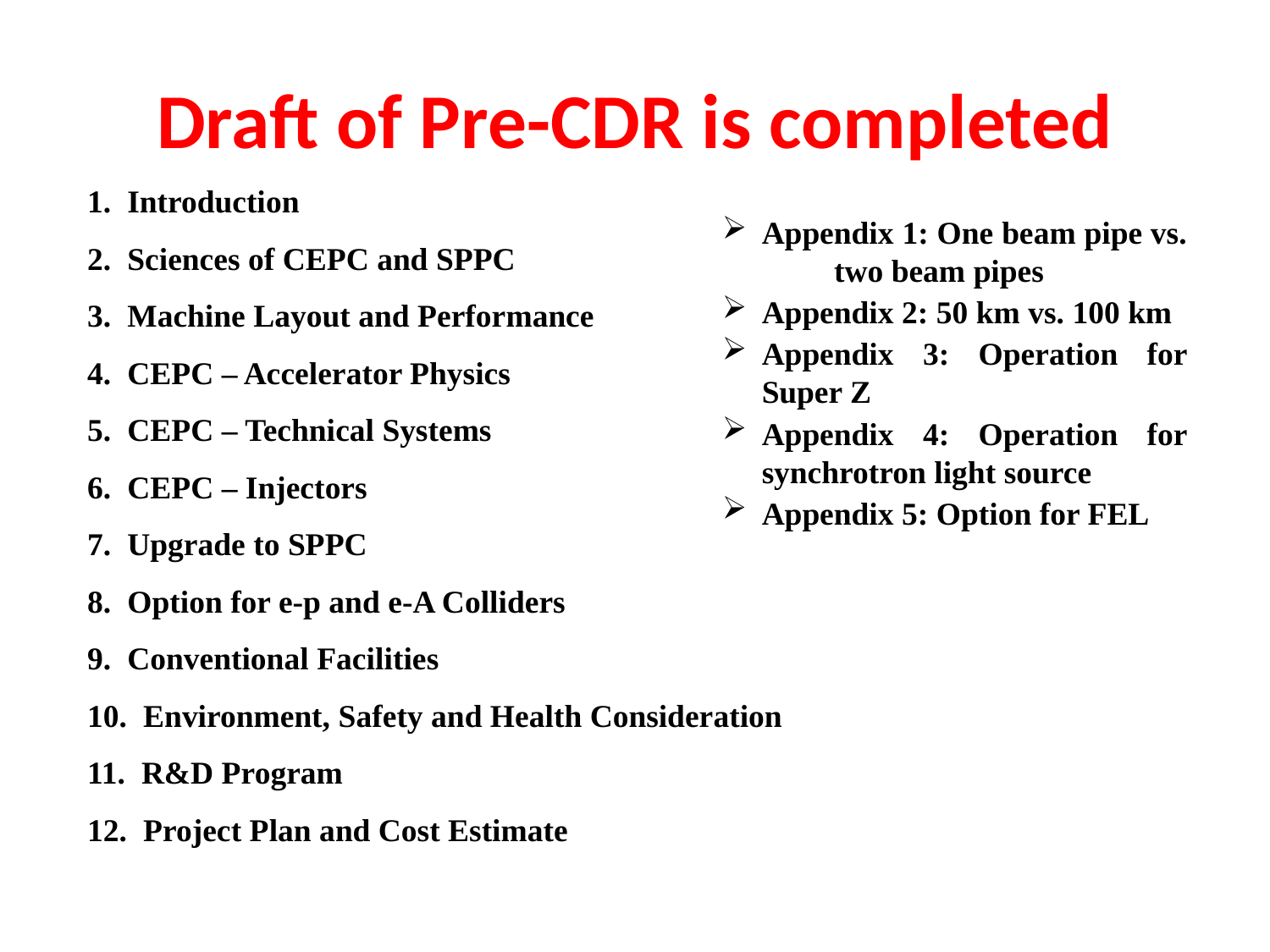

# Draft of Pre-CDR is completed
  Introduction
  Sciences of CEPC and SPPC
  Machine Layout and Performance
  CEPC – Accelerator Physics
  CEPC – Technical Systems
  CEPC – Injectors
  Upgrade to SPPC
  Option for e-p and e-A Colliders
  Conventional Facilities
  Environment, Safety and Health Consideration
  R&D Program
  Project Plan and Cost Estimate
Appendix 1: One beam pipe vs.          two beam pipes
Appendix 2: 50 km vs. 100 km
Appendix 3: Operation for Super Z
Appendix 4: Operation for synchrotron light source
Appendix 5: Option for FEL